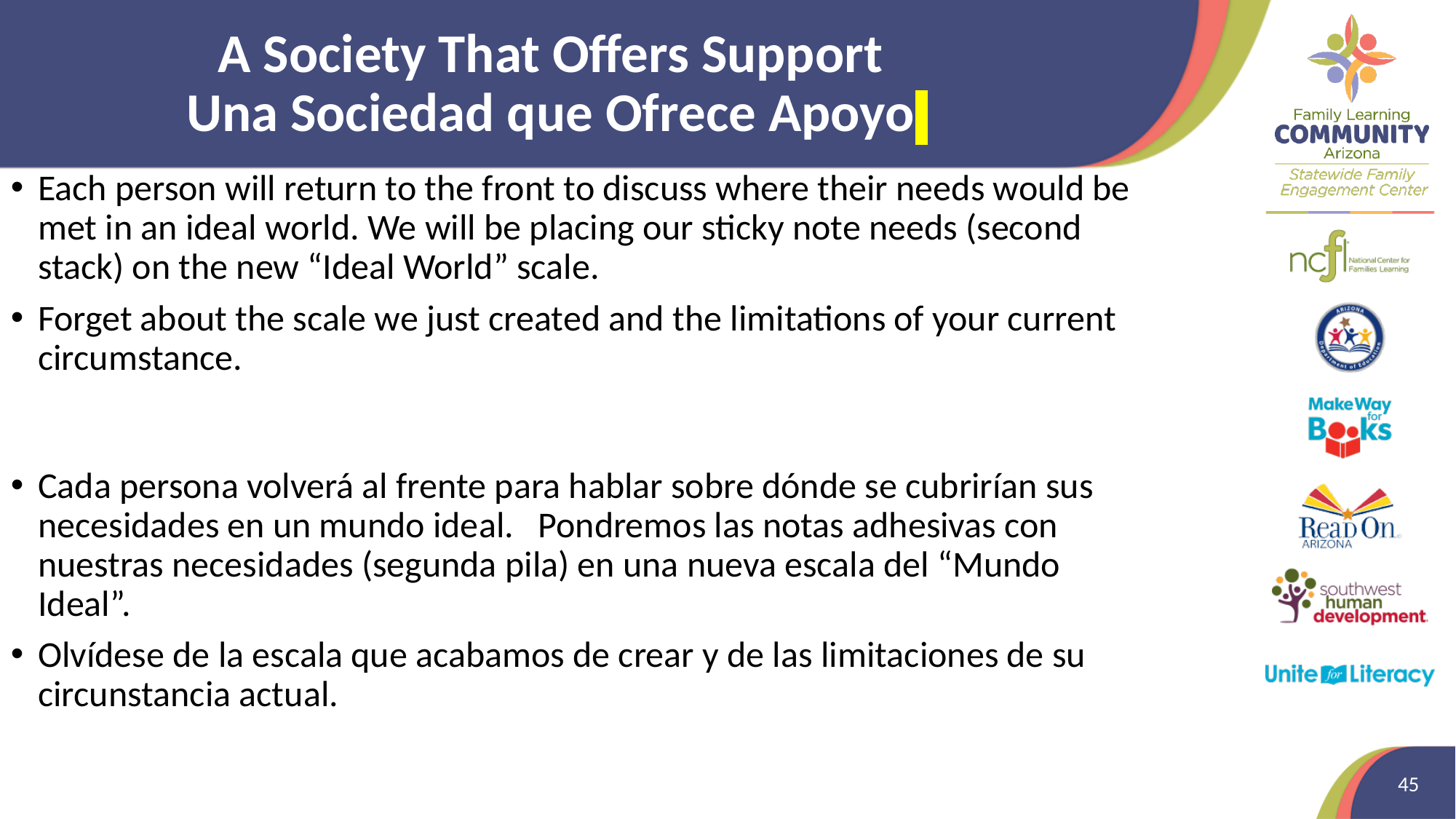

# A Society That Offers Support Una Sociedad que Ofrece Apoyo
Each person will return to the front to discuss where their needs would be met in an ideal world. We will be placing our sticky note needs (second stack) on the new “Ideal World” scale.
Forget about the scale we just created and the limitations of your current circumstance.
Cada persona volverá al frente para hablar sobre dónde se cubrirían sus necesidades en un mundo ideal.   Pondremos las notas adhesivas con nuestras necesidades (segunda pila) en una nueva escala del “Mundo Ideal”.
Olvídese de la escala que acabamos de crear y de las limitaciones de su circunstancia actual.
45